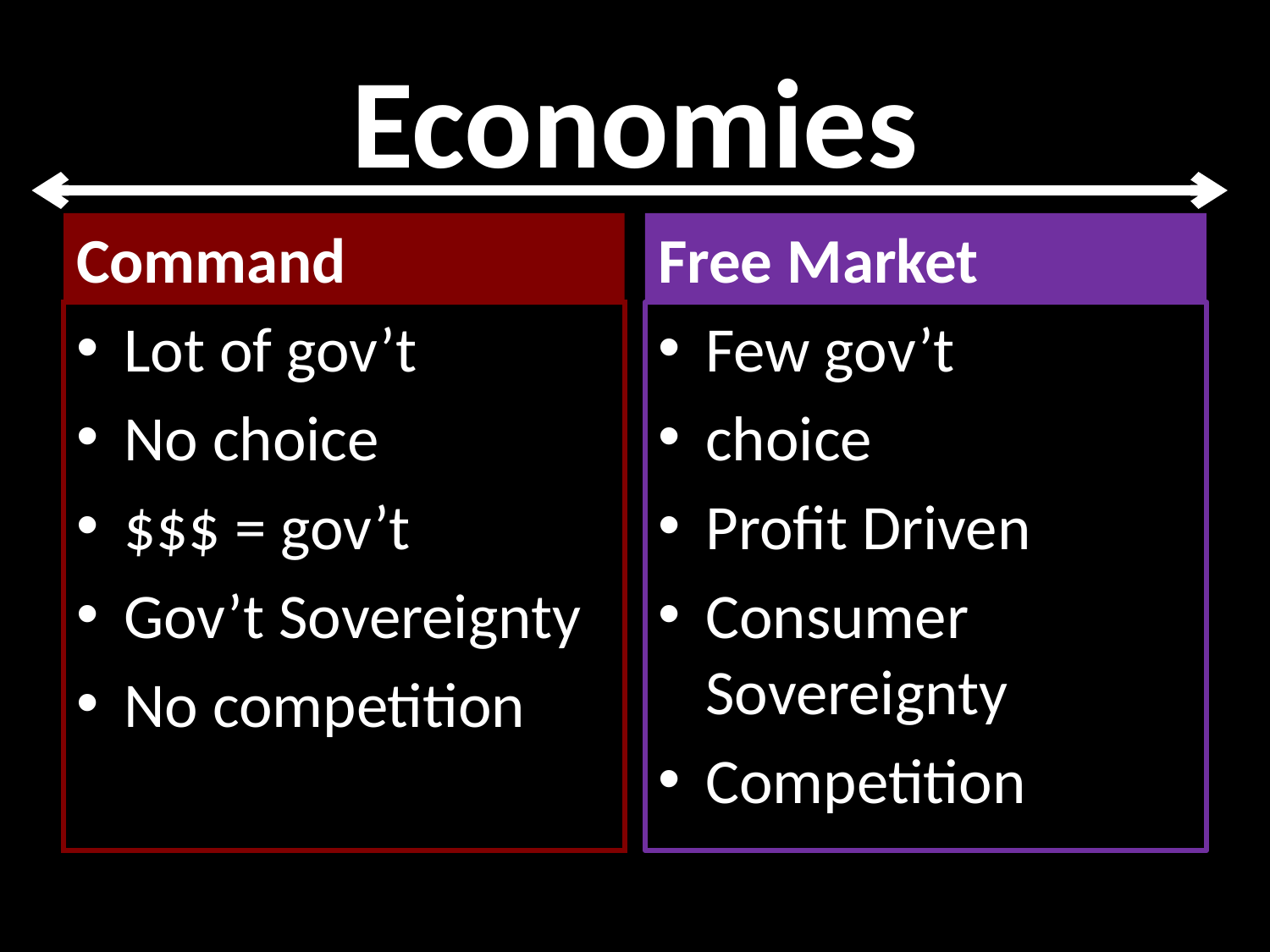

# Economies
Command
Free Market
Lot of gov’t
No choice
$$$ = gov’t
Gov’t Sovereignty
No competition
Few gov’t
choice
Profit Driven
Consumer Sovereignty
Competition